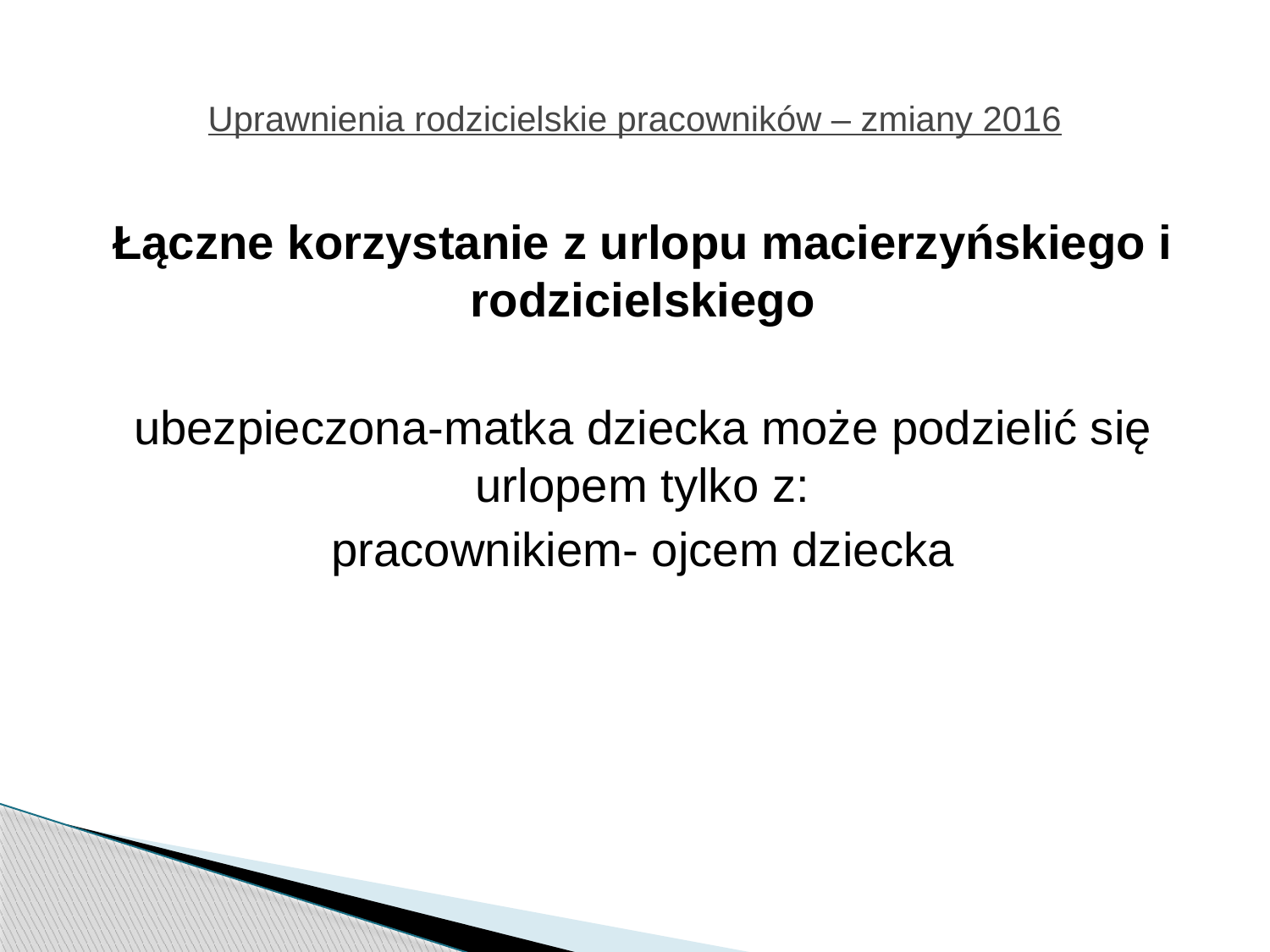

# Uprawnienia rodzicielskie pracowników – zmiany 2016
Łączne korzystanie z urlopu macierzyńskiego i rodzicielskiego

ubezpieczona-matka dziecka może podzielić się urlopem tylko z:
pracownikiem- ojcem dziecka